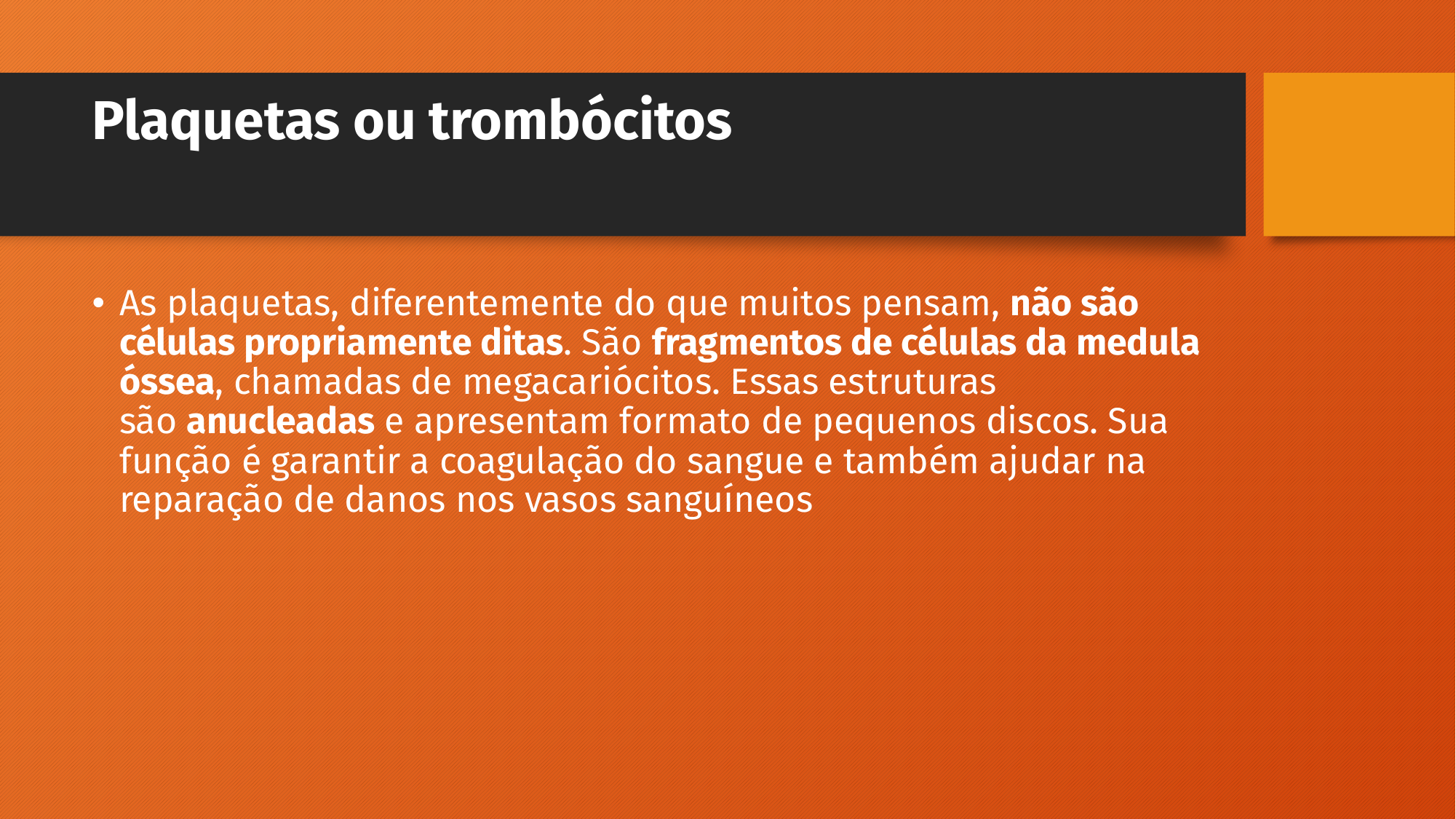

# Plaquetas ou trombócitos
As plaquetas, diferentemente do que muitos pensam, não são células propriamente ditas. São fragmentos de células da medula óssea, chamadas de megacariócitos. Essas estruturas são anucleadas e apresentam formato de pequenos discos. Sua função é garantir a coagulação do sangue e também ajudar na reparação de danos nos vasos sanguíneos